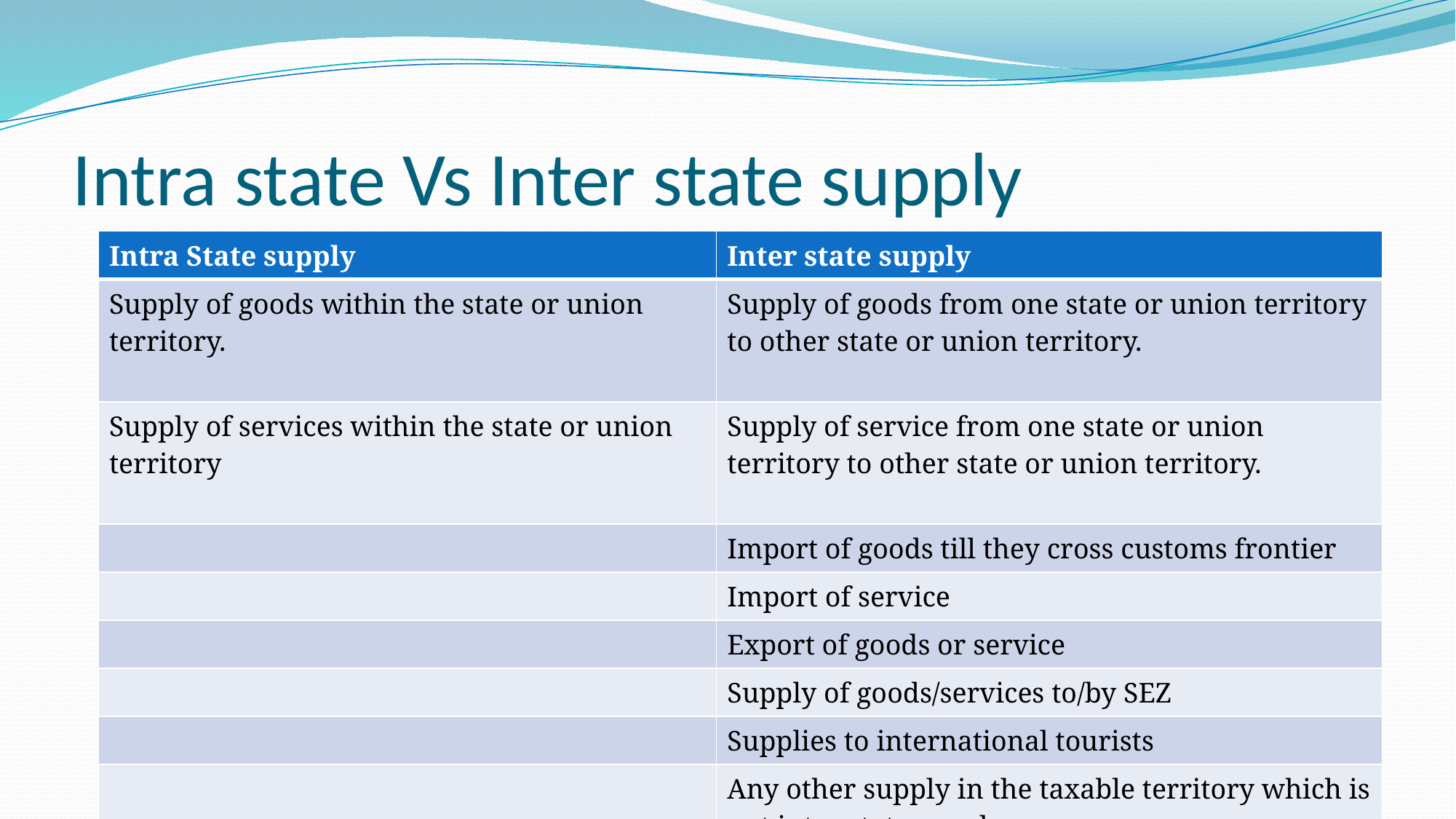

# Intra state Vs Inter state supply
| Intra State supply | Inter state supply |
| --- | --- |
| Supply of goods within the state or union territory. | Supply of goods from one state or union territory to other state or union territory. |
| Supply of services within the state or union territory | Supply of service from one state or union territory to other state or union territory. |
|  | Import of goods till they cross customs frontier |
|  | Import of service |
|  | Export of goods or service |
|  | Supply of goods/services to/by SEZ |
|  | Supplies to international tourists |
|  | Any other supply in the taxable territory which is not intra state supply |